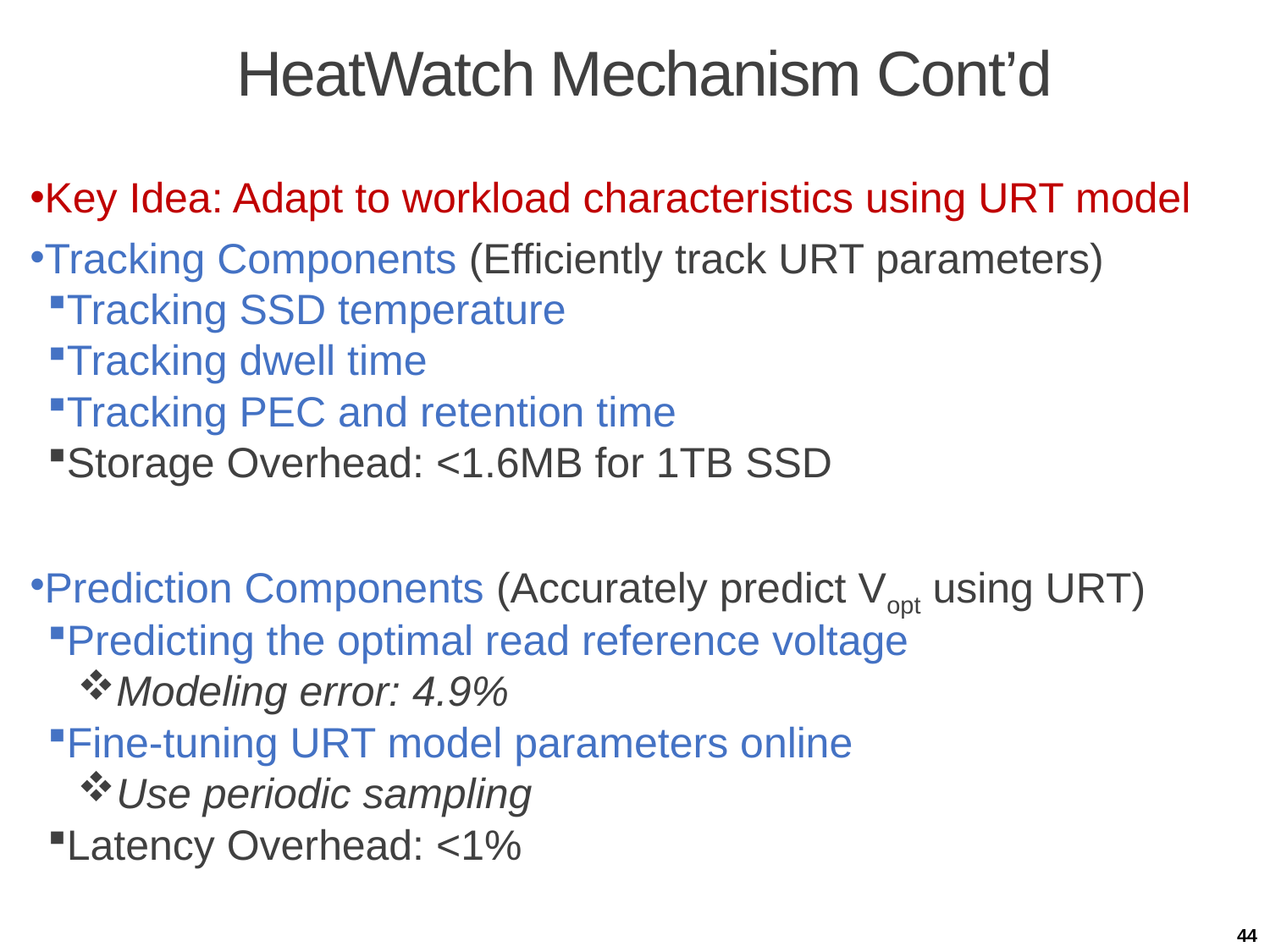

# HeatWatch Mechanism Cont’d
Key Idea: Adapt to workload characteristics using URT model
Tracking Components (Efficiently track URT parameters)
Tracking SSD temperature
Tracking dwell time
Tracking PEC and retention time
Storage Overhead: <1.6MB for 1TB SSD

Prediction Components (Accurately predict Vopt using URT)
Predicting the optimal read reference voltage
Modeling error: 4.9%
Fine-tuning URT model parameters online
Use periodic sampling
Latency Overhead: <1%
44